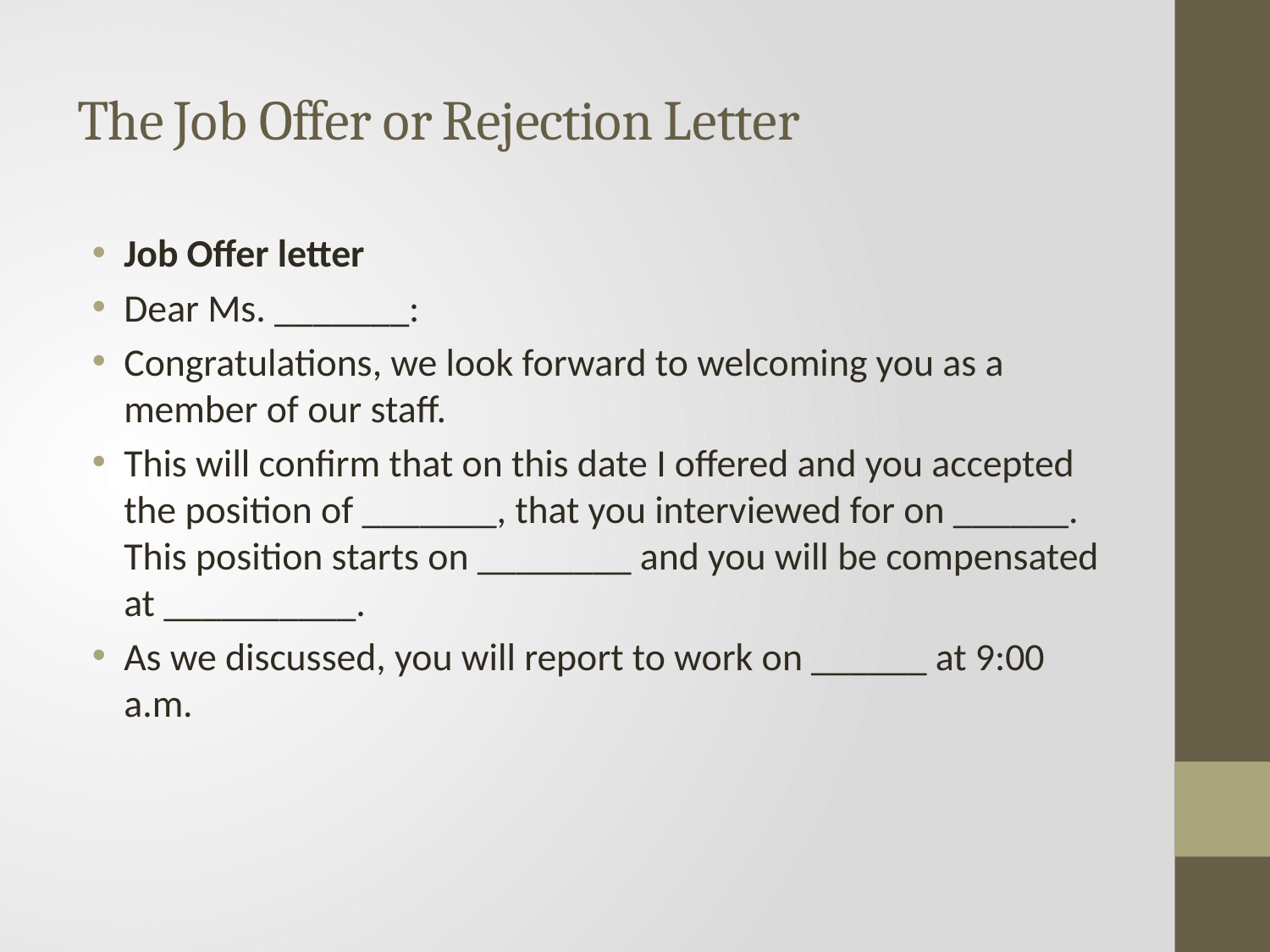

# The Job Offer or Rejection Letter
Job Offer letter
Dear Ms. _______:
Congratulations, we look forward to welcoming you as a member of our staff.
This will confirm that on this date I offered and you accepted the position of _______, that you interviewed for on ______.  This position starts on ________ and you will be compensated  at __________.
As we discussed, you will report to work on ______ at 9:00 a.m.